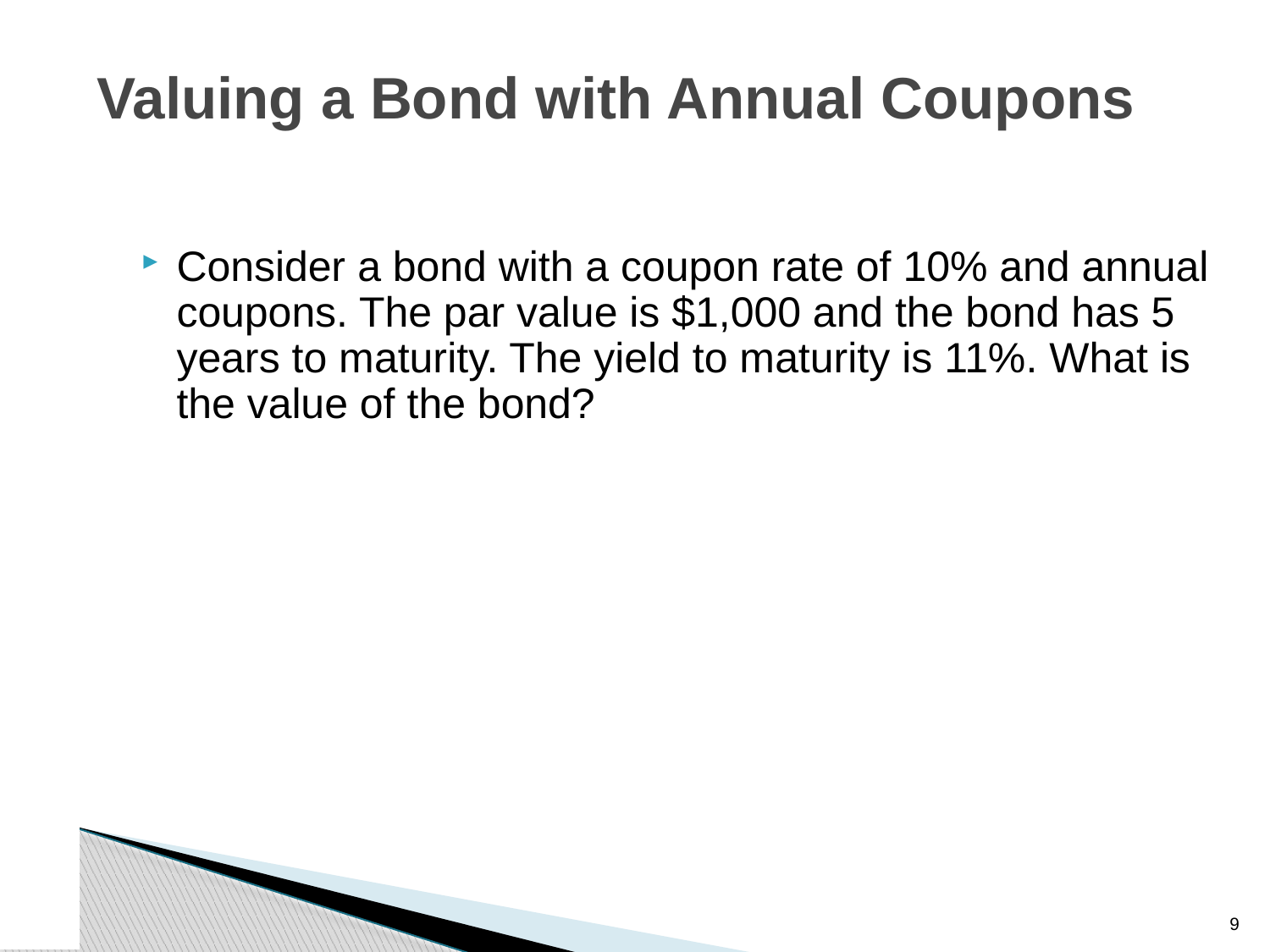

# Valuing a Bond with Annual Coupons
Consider a bond with a coupon rate of 10% and annual coupons. The par value is $1,000 and the bond has 5 years to maturity. The yield to maturity is 11%. What is the value of the bond?
9